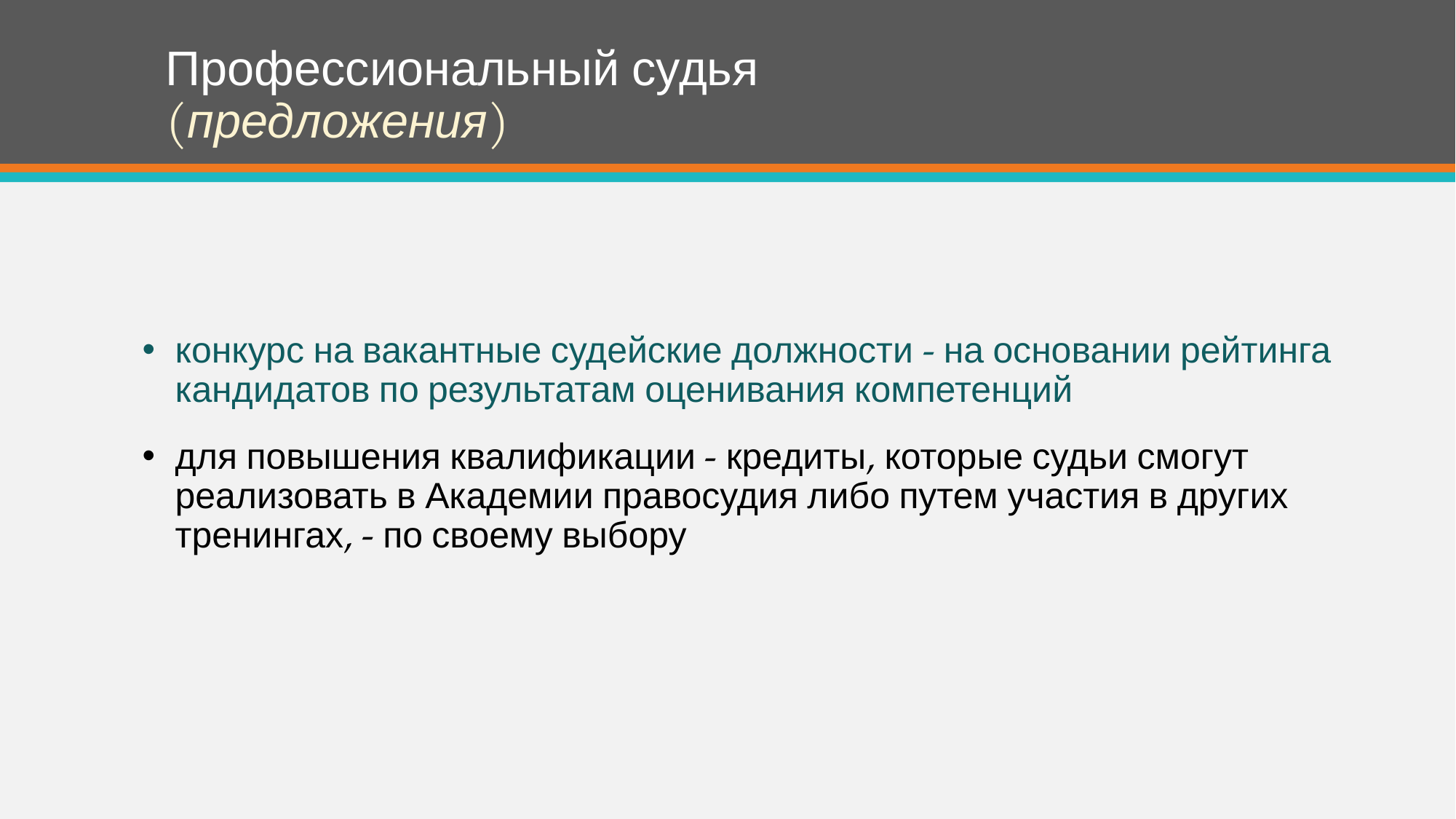

# Профессиональный судья (предложения)

конкурс на вакантные судейские должности - на основании рейтинга кандидатов по результатам оценивания компетенций
для повышения квалификации - кредиты, которые судьи смогут реализовать в Академии правосудия либо путем участия в других тренингах, - по своему выбору